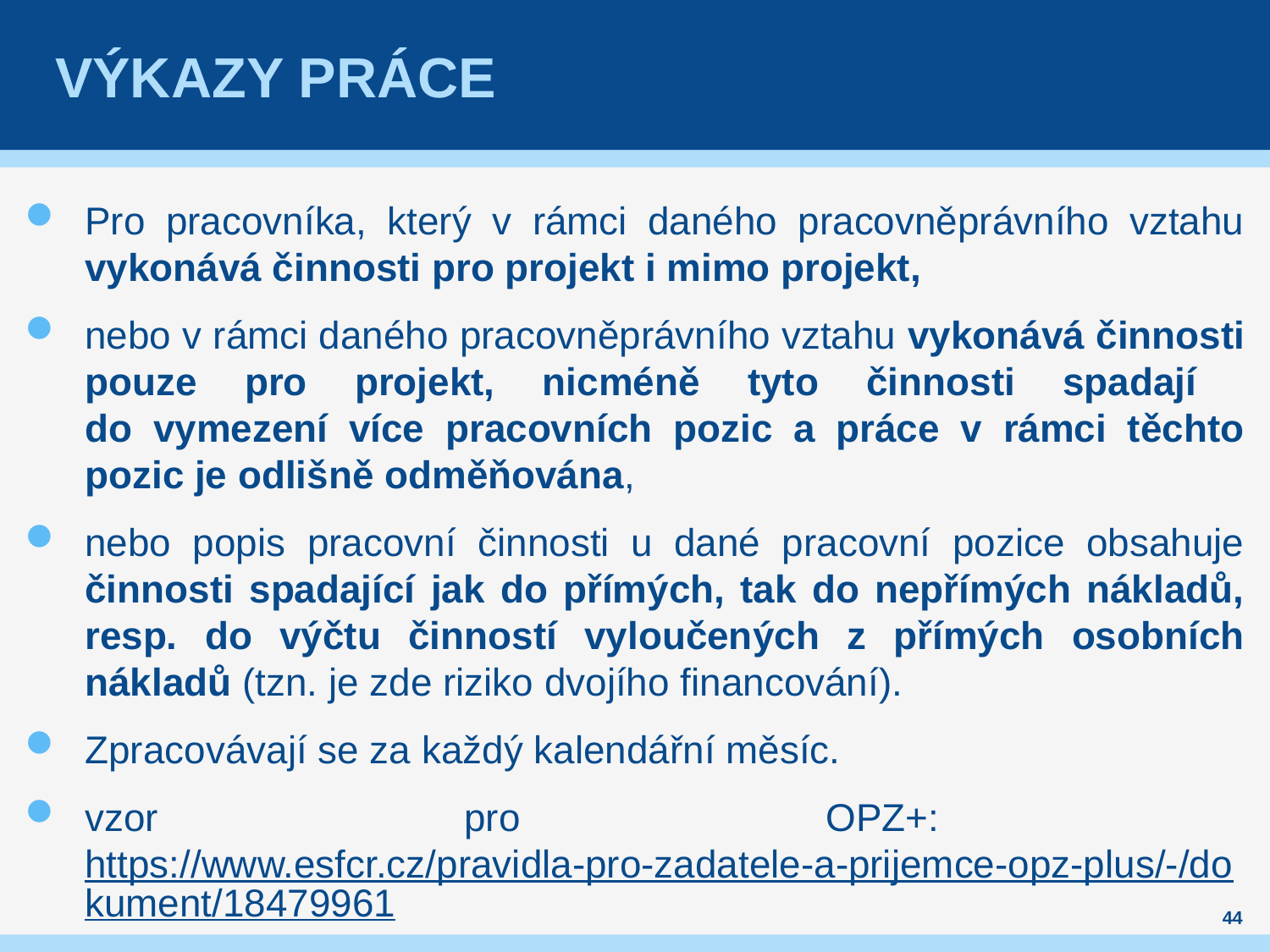

# Výkazy práce
Pro pracovníka, který v rámci daného pracovněprávního vztahu vykonává činnosti pro projekt i mimo projekt,
nebo v rámci daného pracovněprávního vztahu vykonává činnosti pouze pro projekt, nicméně tyto činnosti spadají
do vymezení více pracovních pozic a práce v rámci těchto pozic je odlišně odměňována,
nebo popis pracovní činnosti u dané pracovní pozice obsahuje činnosti spadající jak do přímých, tak do nepřímých nákladů, resp. do výčtu činností vyloučených z přímých osobních nákladů (tzn. je zde riziko dvojího financování).
Zpracovávají se za každý kalendářní měsíc.
vzor pro OPZ+:  https://www.esfcr.cz/pravidla-pro-zadatele-a-prijemce-opz-plus/-/dokument/18479961

44